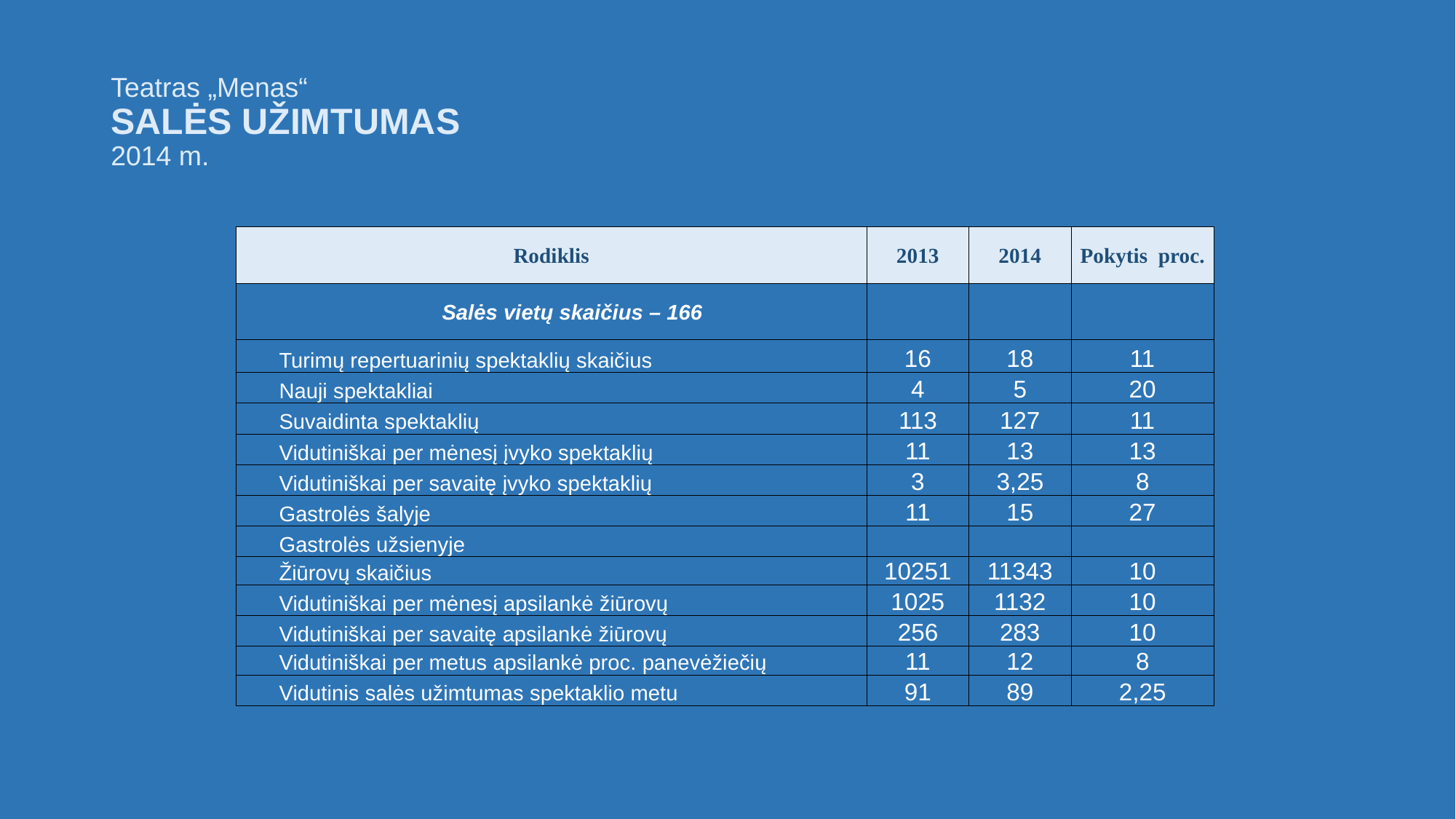

# Teatras „Menas“ SALĖS UŽIMTUMAS 2014 m.
| Rodiklis | 2013 | 2014 | Pokytis proc. |
| --- | --- | --- | --- |
| Salės vietų skaičius – 166 |  |  |  |
| Turimų repertuarinių spektaklių skaičius | 16 | 18 | 11 |
| Nauji spektakliai | 4 | 5 | 20 |
| Suvaidinta spektaklių | 113 | 127 | 11 |
| Vidutiniškai per mėnesį įvyko spektaklių | 11 | 13 | 13 |
| Vidutiniškai per savaitę įvyko spektaklių | 3 | 3,25 | 8 |
| Gastrolės šalyje | 11 | 15 | 27 |
| Gastrolės užsienyje |  |  |  |
| Žiūrovų skaičius | 10251 | 11343 | 10 |
| Vidutiniškai per mėnesį apsilankė žiūrovų | 1025 | 1132 | 10 |
| Vidutiniškai per savaitę apsilankė žiūrovų | 256 | 283 | 10 |
| Vidutiniškai per metus apsilankė proc. panevėžiečių | 11 | 12 | 8 |
| Vidutinis salės užimtumas spektaklio metu | 91 | 89 | 2,25 |